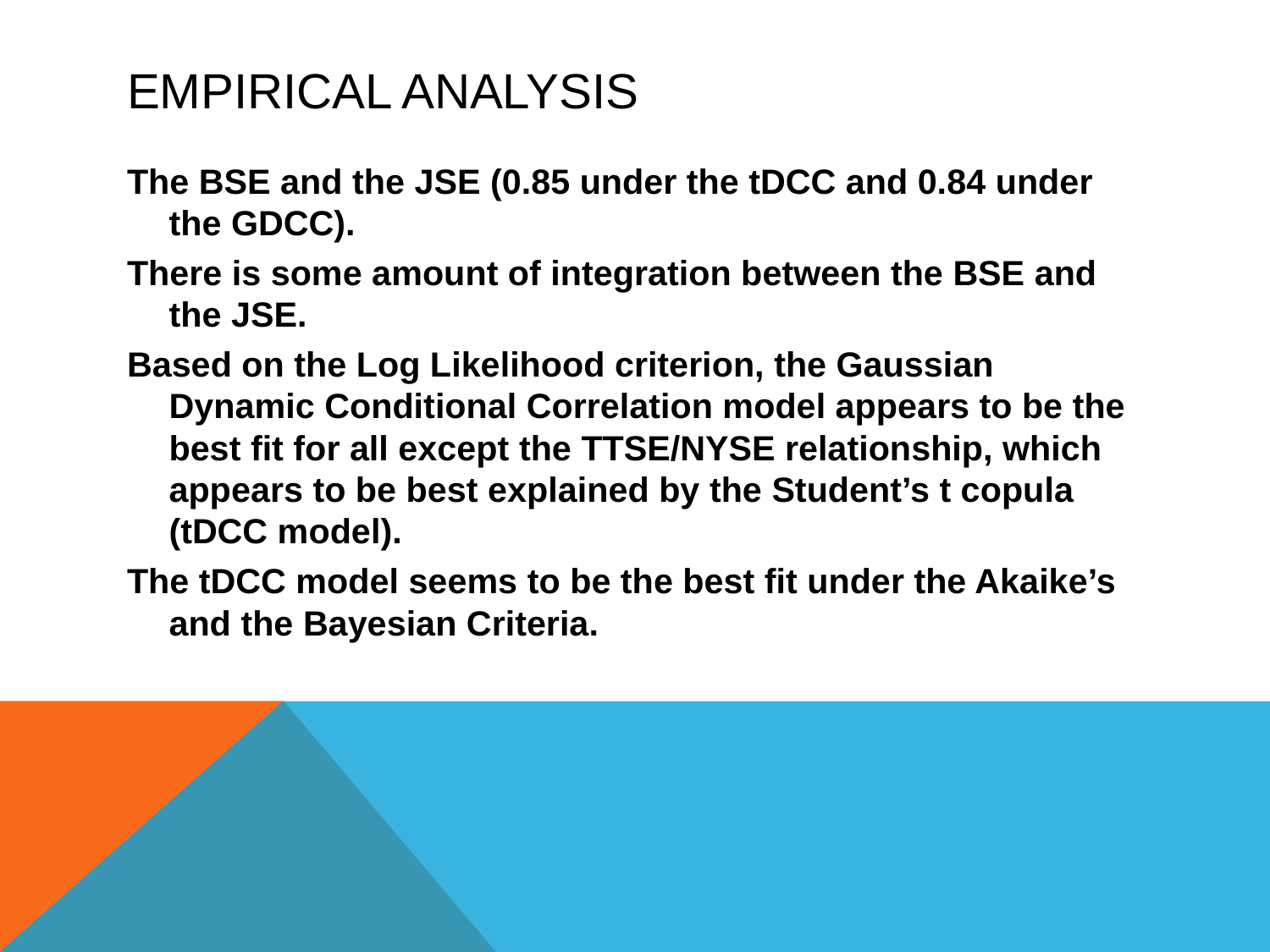

# Empirical Analysis
The BSE and the JSE (0.85 under the tDCC and 0.84 under the GDCC).
There is some amount of integration between the BSE and the JSE.
Based on the Log Likelihood criterion, the Gaussian Dynamic Conditional Correlation model appears to be the best fit for all except the TTSE/NYSE relationship, which appears to be best explained by the Student’s t copula (tDCC model).
The tDCC model seems to be the best fit under the Akaike’s and the Bayesian Criteria.